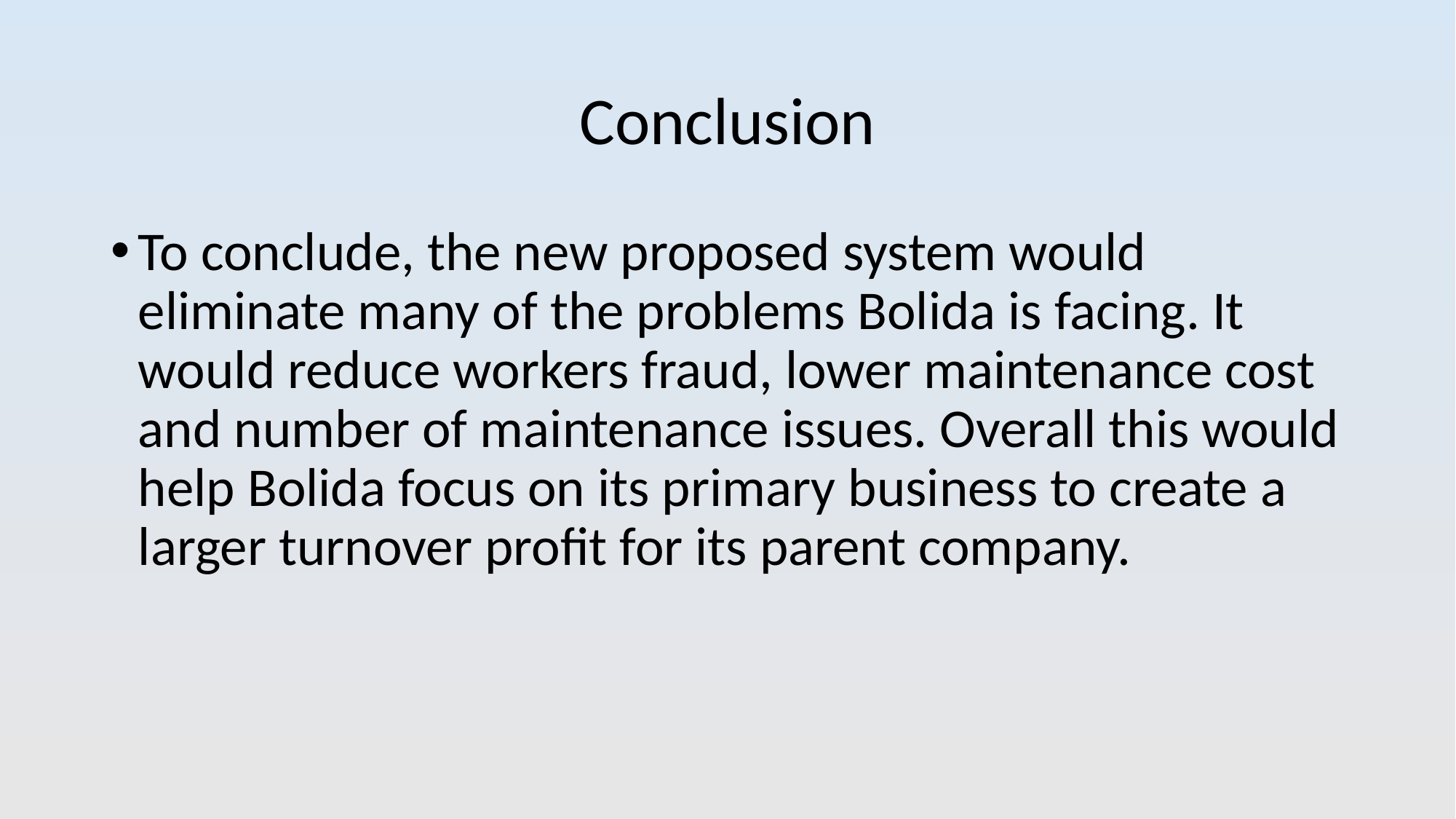

# Conclusion
To conclude, the new proposed system would eliminate many of the problems Bolida is facing. It would reduce workers fraud, lower maintenance cost and number of maintenance issues. Overall this would help Bolida focus on its primary business to create a larger turnover profit for its parent company.